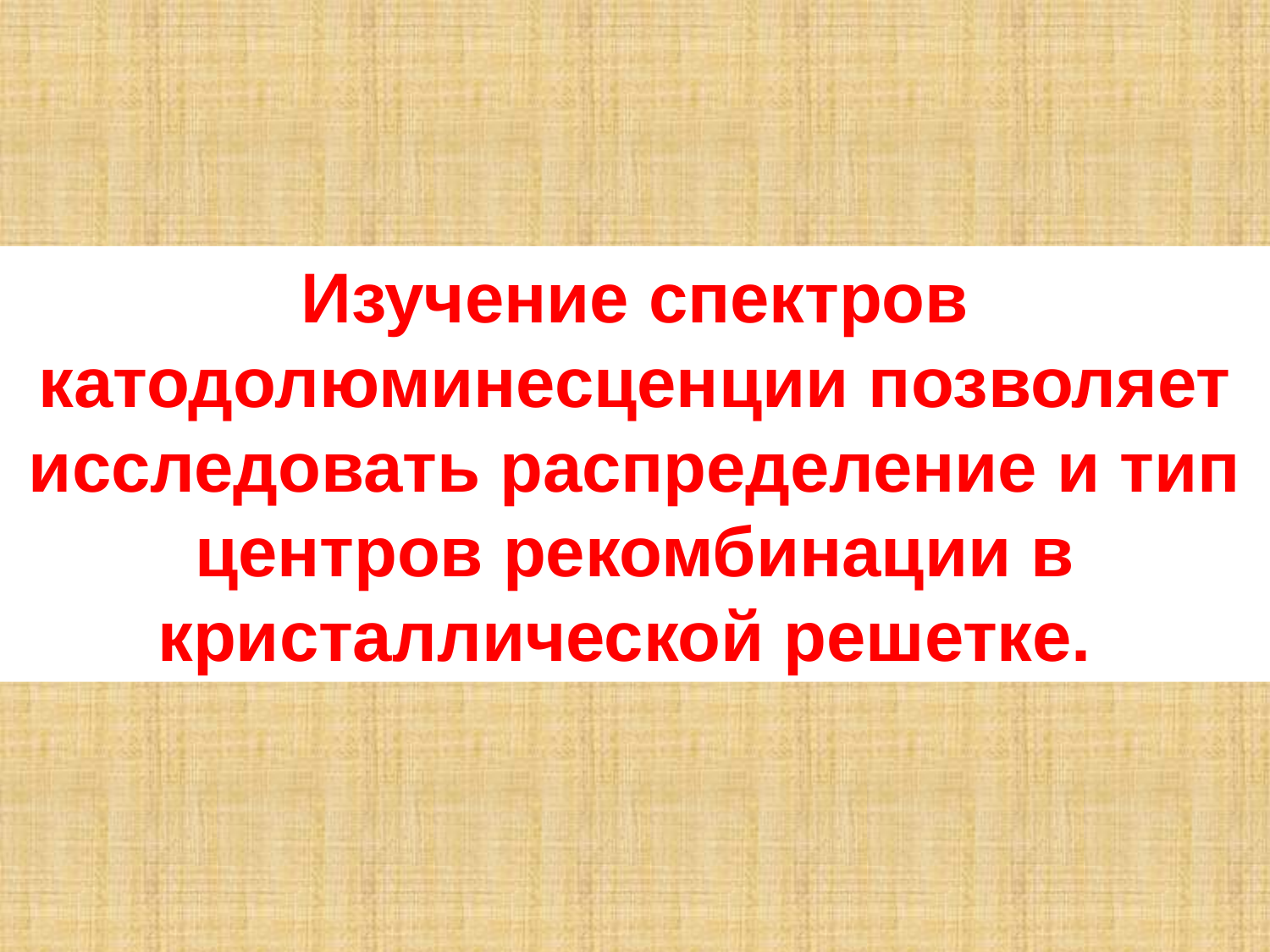

Изучение спектров катодолюминесценции позволяет исследовать распределение и тип центров рекомбинации в кристаллической решетке.